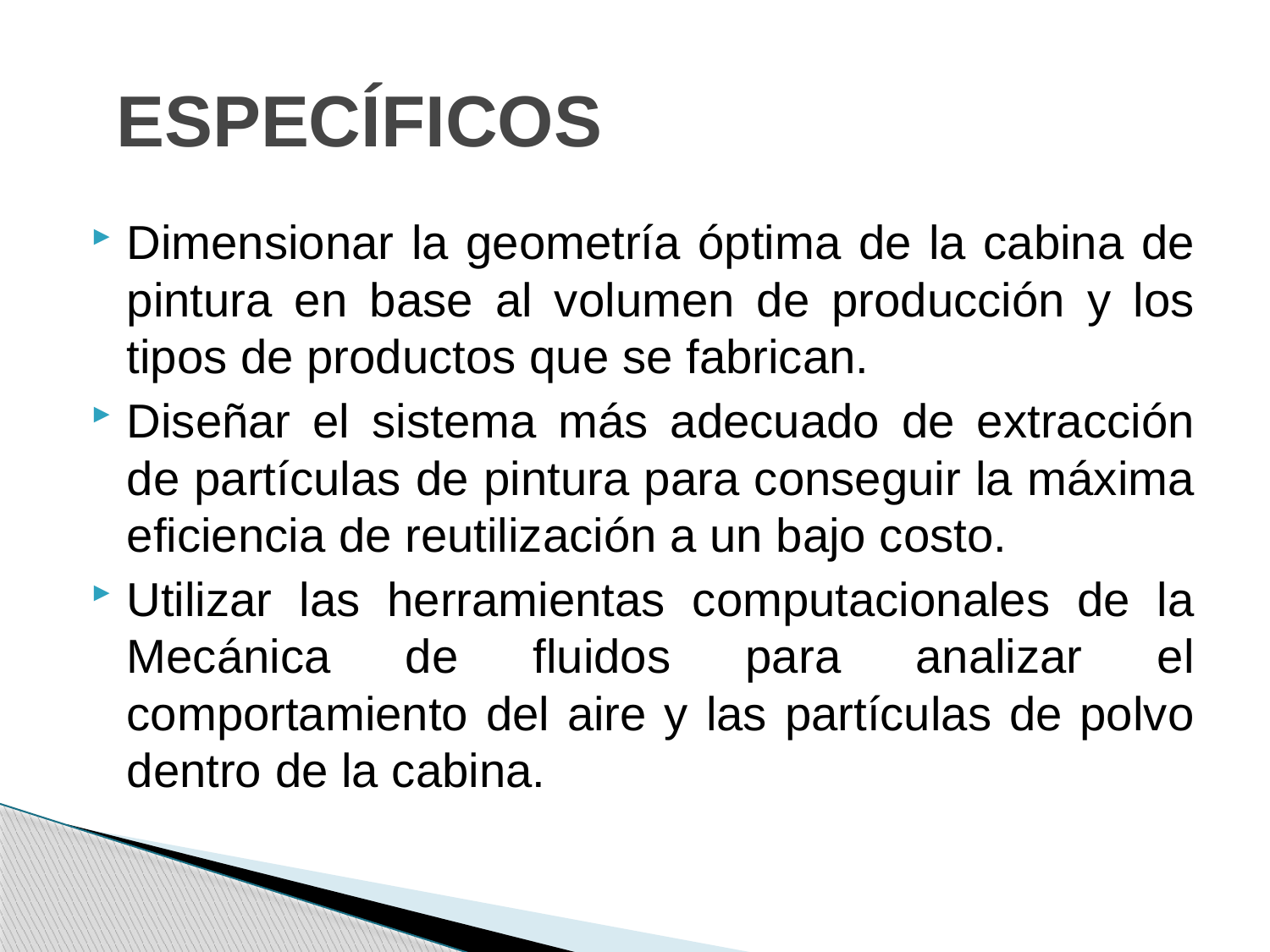

# ESPECÍFICOS
Dimensionar la geometría óptima de la cabina de pintura en base al volumen de producción y los tipos de productos que se fabrican.
Diseñar el sistema más adecuado de extracción de partículas de pintura para conseguir la máxima eficiencia de reutilización a un bajo costo.
Utilizar las herramientas computacionales de la Mecánica de fluidos para analizar el comportamiento del aire y las partículas de polvo dentro de la cabina.